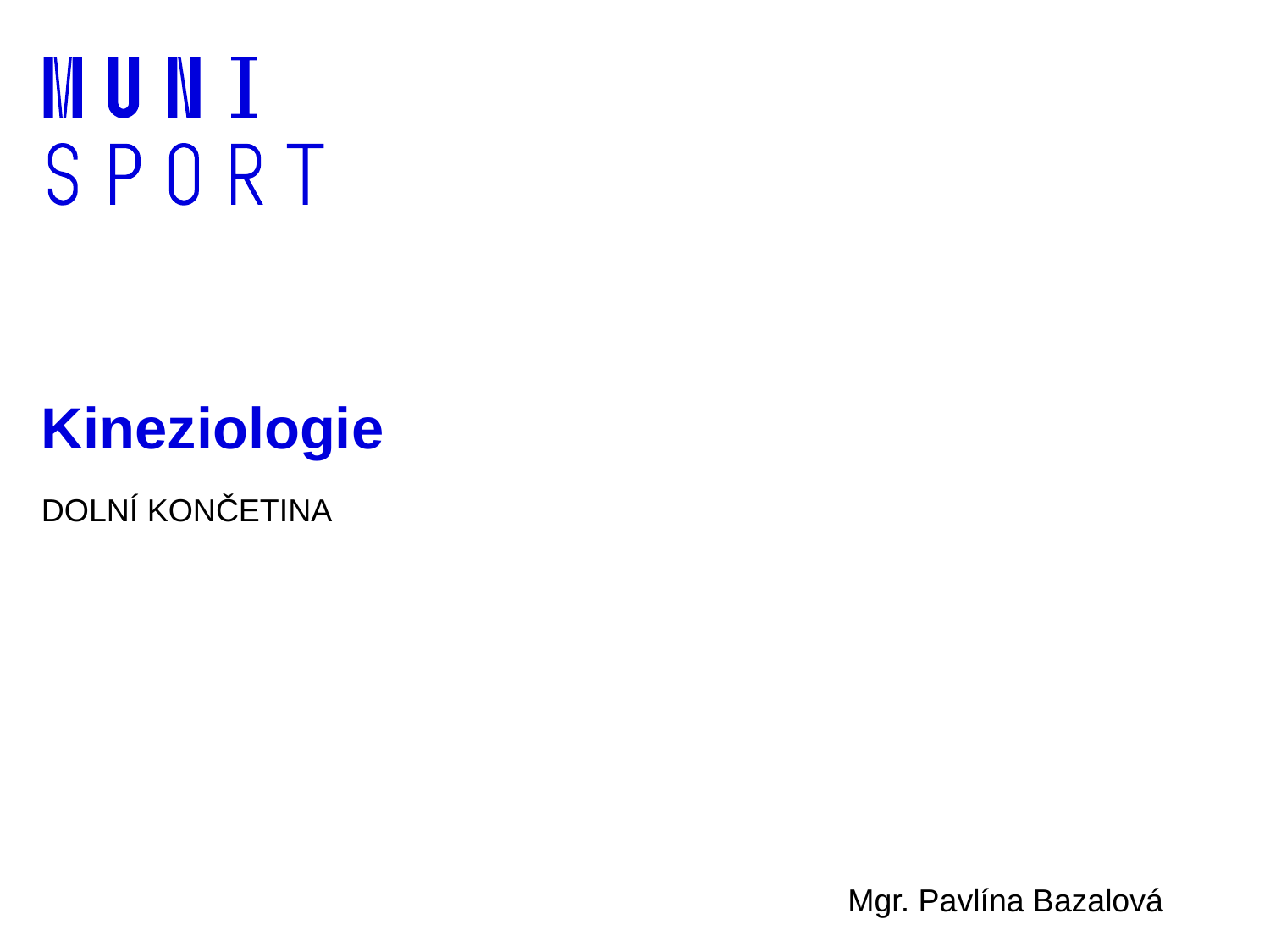

# Kineziologie
DOLNÍ KONČETINA

						     Mgr. Pavlína Bazalová